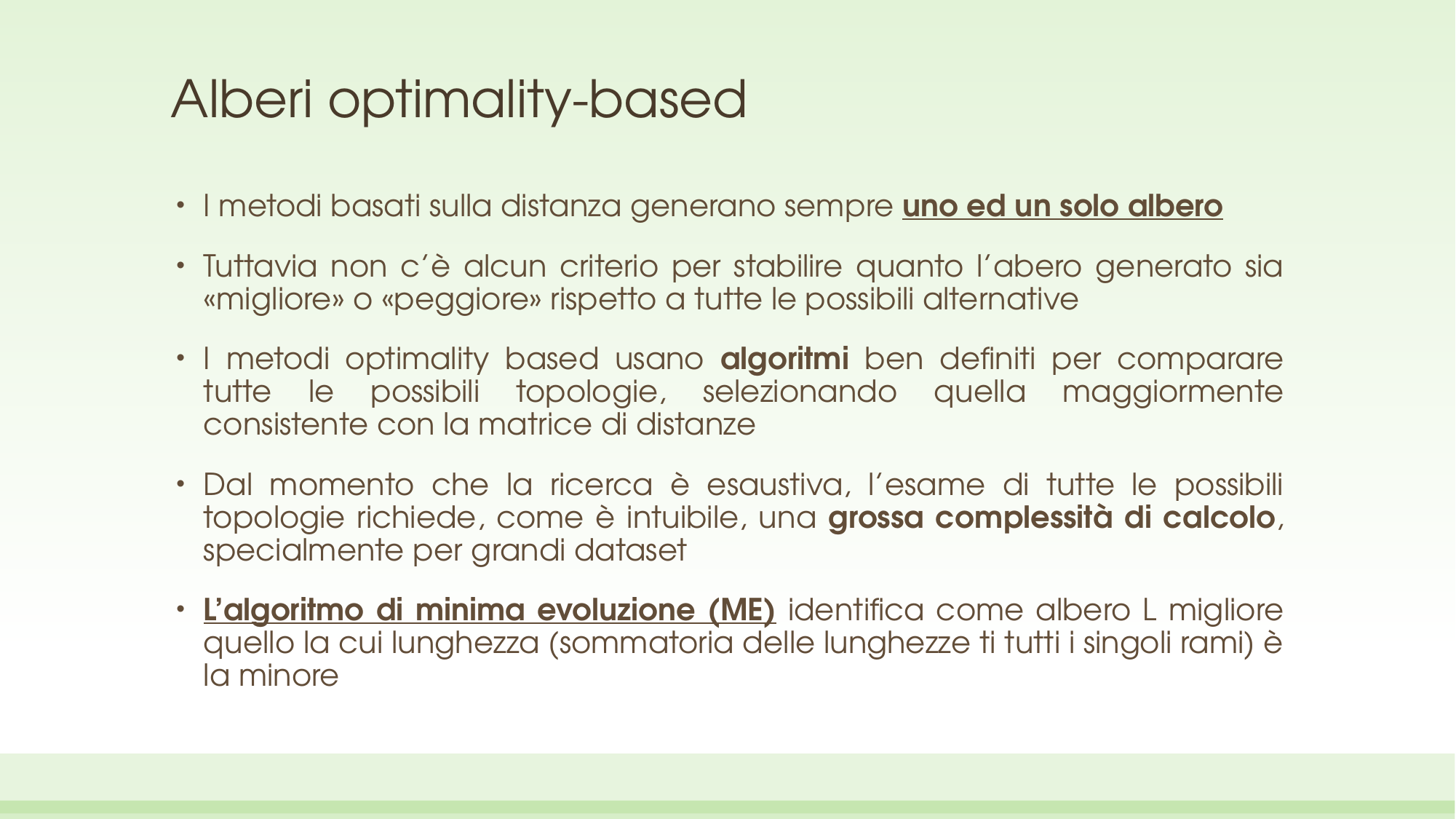

# Alberi optimality-based
I metodi basati sulla distanza generano sempre uno ed un solo albero
Tuttavia non c’è alcun criterio per stabilire quanto l’abero generato sia «migliore» o «peggiore» rispetto a tutte le possibili alternative
I metodi optimality based usano algoritmi ben definiti per comparare tutte le possibili topologie, selezionando quella maggiormente consistente con la matrice di distanze
Dal momento che la ricerca è esaustiva, l’esame di tutte le possibili topologie richiede, come è intuibile, una grossa complessità di calcolo, specialmente per grandi dataset
L’algoritmo di minima evoluzione (ME) identifica come albero L migliore quello la cui lunghezza (sommatoria delle lunghezze ti tutti i singoli rami) è la minore